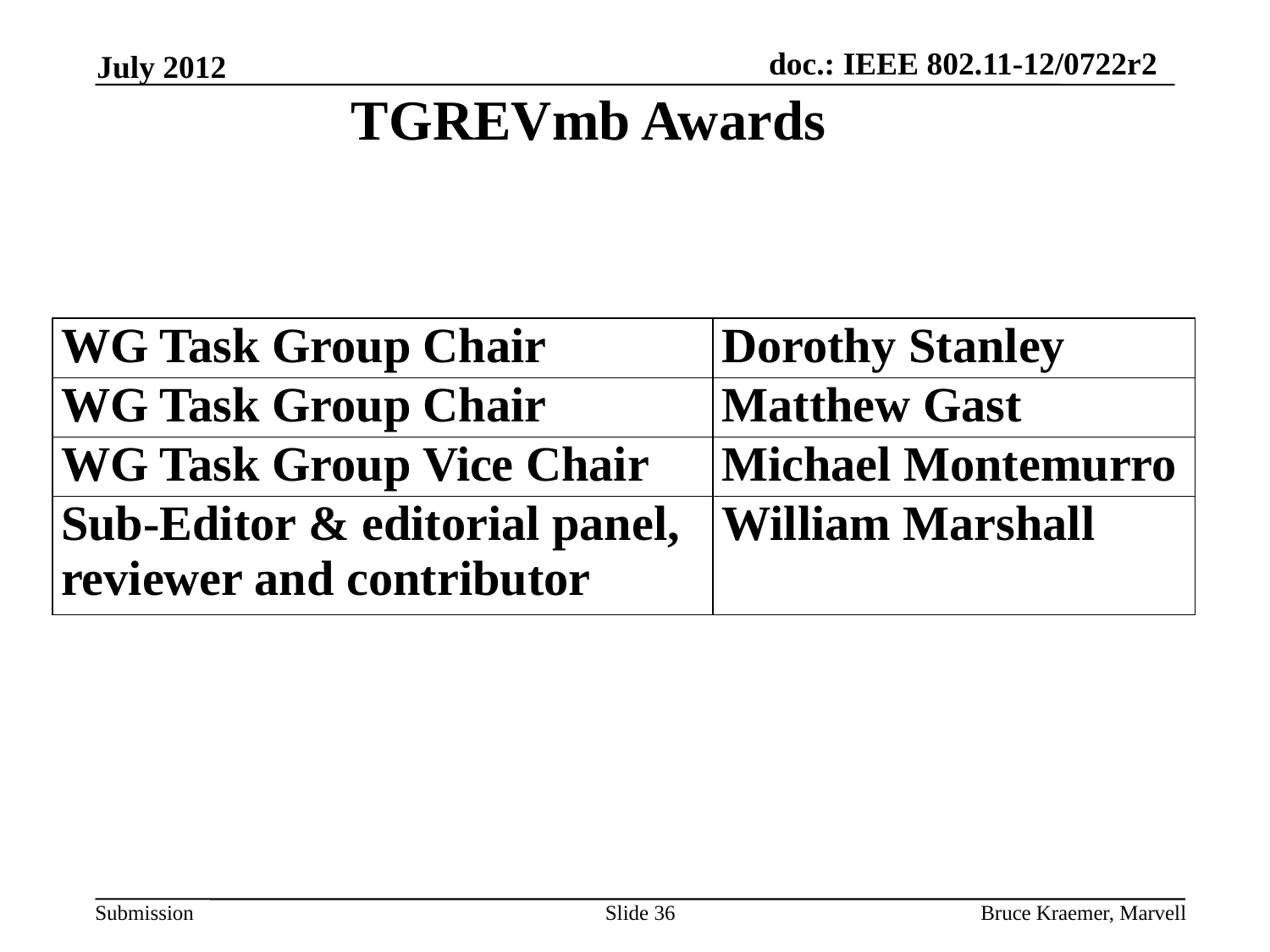

July 2012
TGREVmb Awards
| WG Task Group Chair | Dorothy Stanley |
| --- | --- |
| WG Task Group Chair | Matthew Gast |
| WG Task Group Vice Chair | Michael Montemurro |
| Sub-Editor & editorial panel, reviewer and contributor | William Marshall |
Slide 36
Bruce Kraemer, Marvell